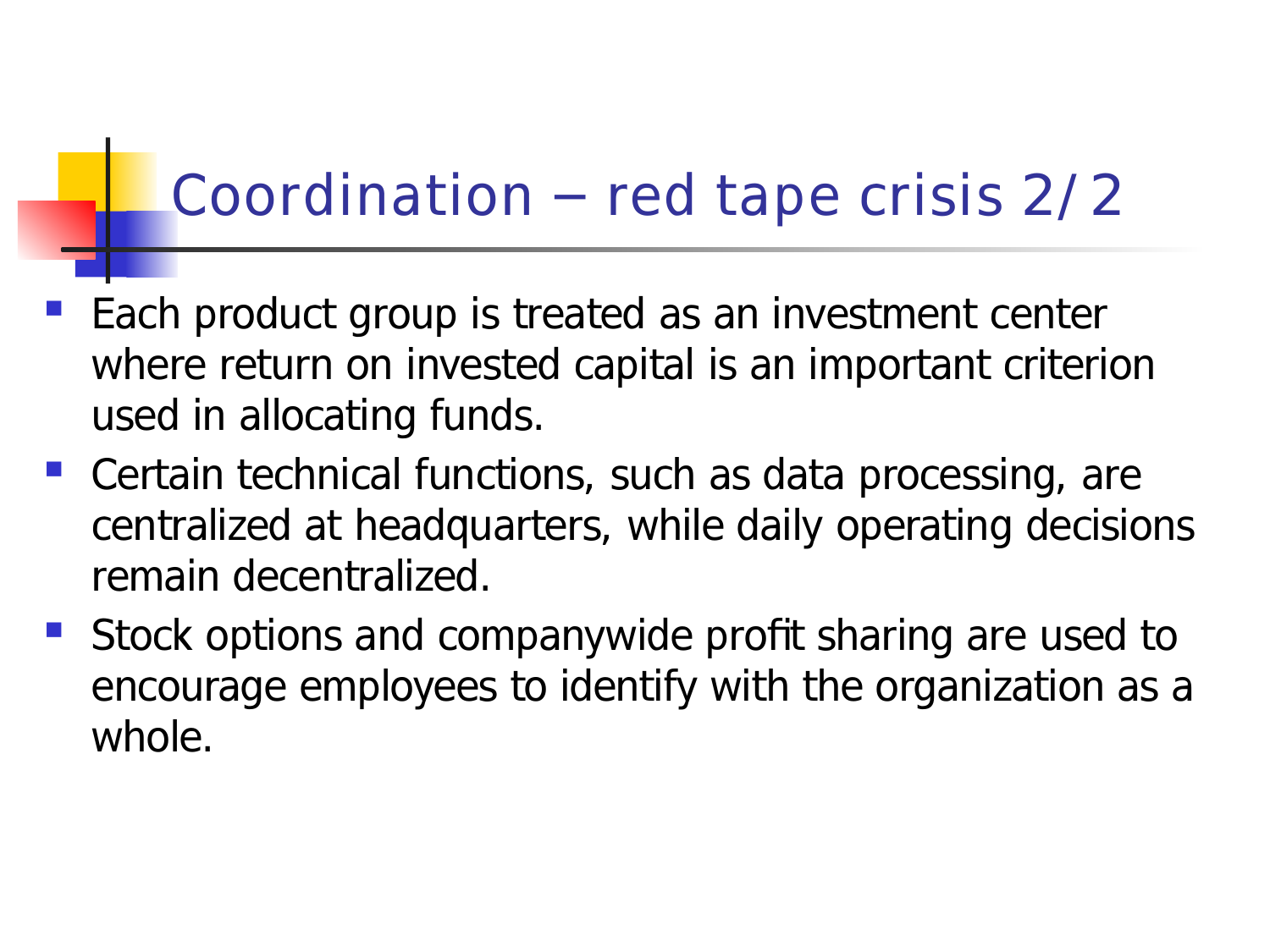

# Coordination – red tape crisis 2/2
Each product group is treated as an investment center where return on invested capital is an important criterion used in allocating funds.
Certain technical functions, such as data processing, are centralized at headquarters, while daily operating decisions remain decentralized.
Stock options and companywide profit sharing are used to encourage employees to identify with the organization as a whole.